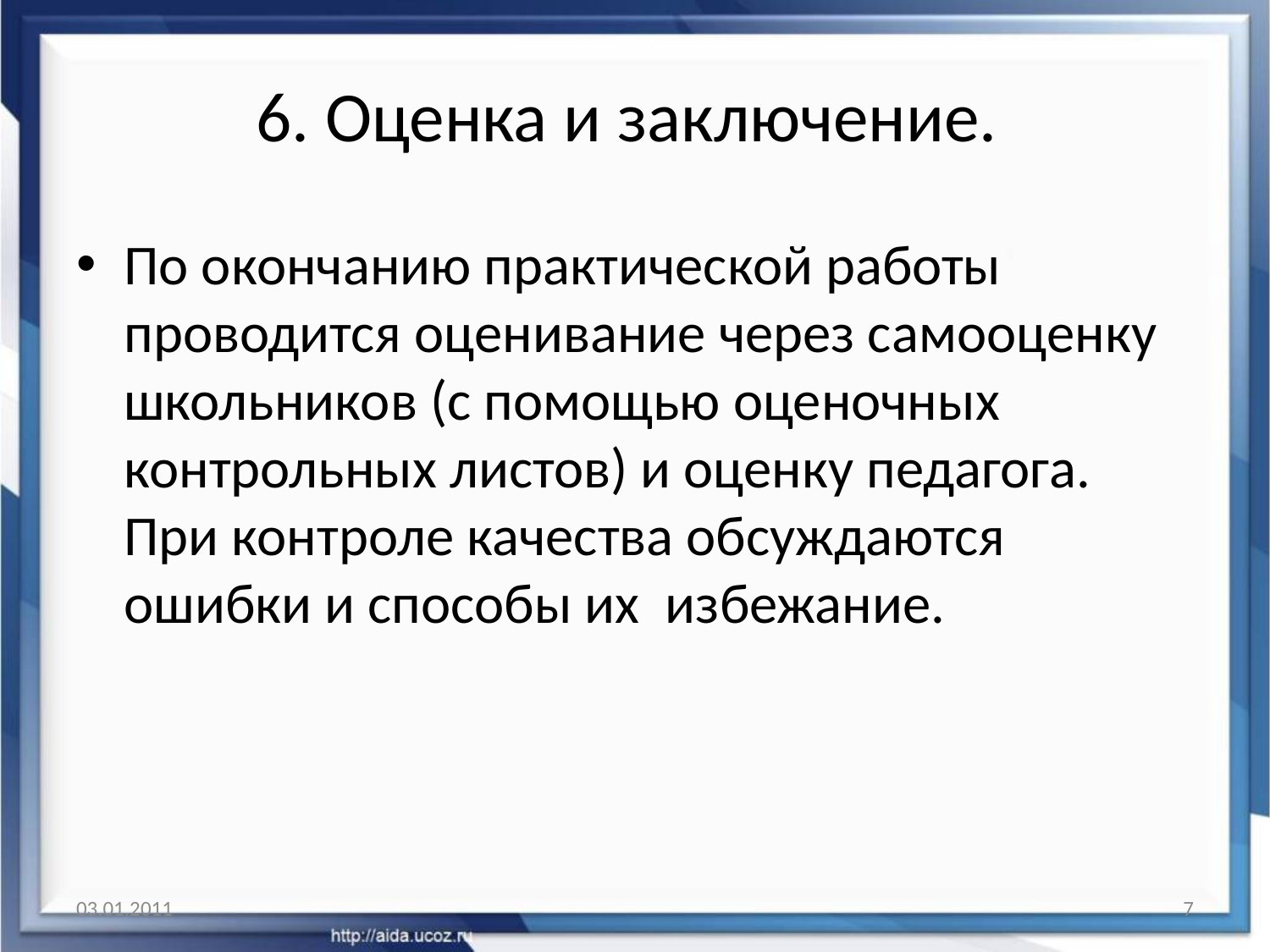

# 6. Оценка и заключение.
По окончанию практической работы проводится оценивание через самооценку школьников (с помощью оценочных контрольных листов) и оценку педагога. При контроле качества обсуждаются ошибки и способы их  избежание.

03.01.2011
7